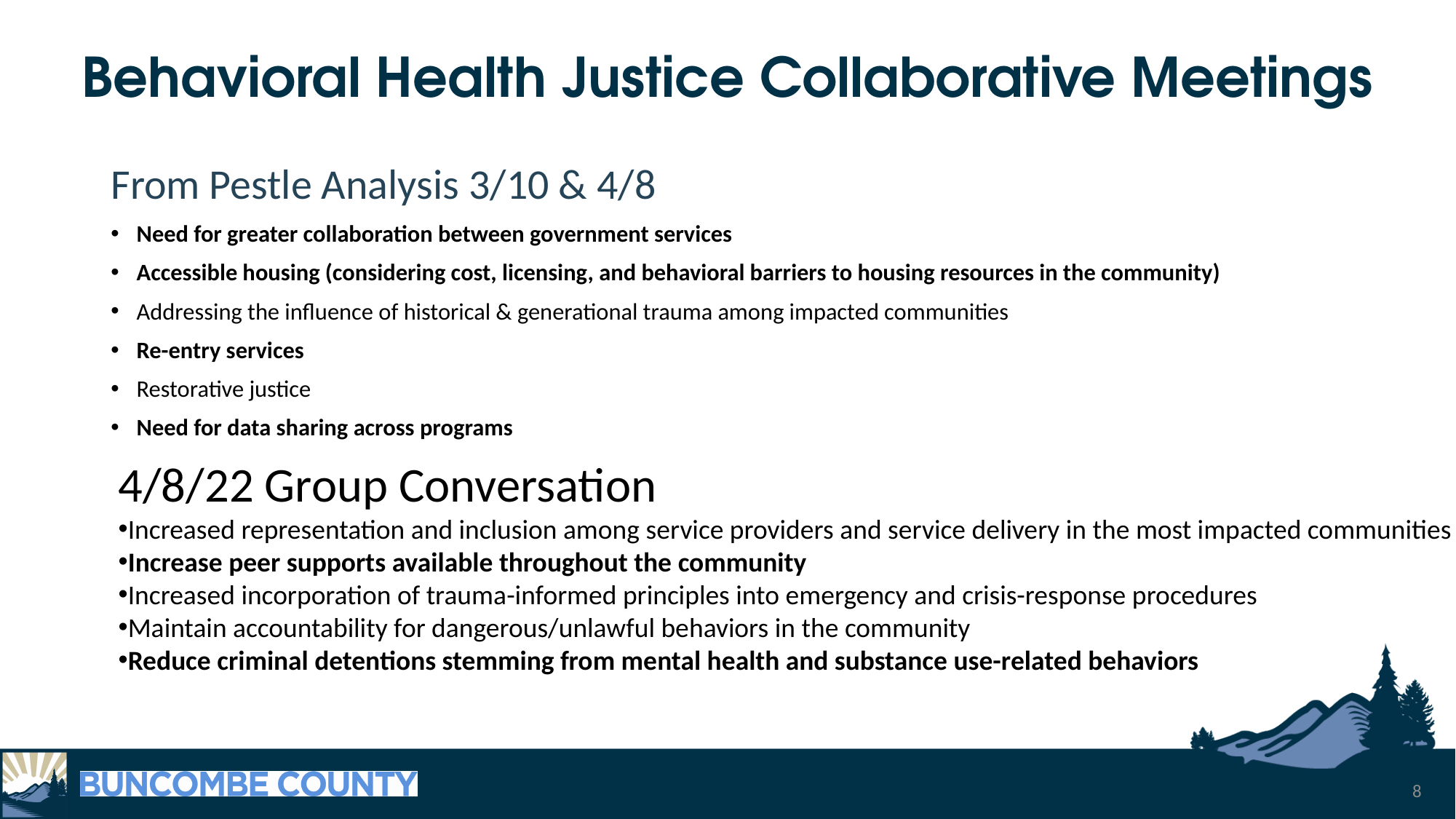

# Behavioral Health Justice Collaborative Meetings
From Pestle Analysis 3/10 & 4/8
Need for greater collaboration between government services
Accessible housing (considering cost, licensing, and behavioral barriers to housing resources in the community)
Addressing the influence of historical & generational trauma among impacted communities
Re-entry services
Restorative justice
Need for data sharing across programs

4/8/22 Group Conversation
Increased representation and inclusion among service providers and service delivery in the most impacted communities
Increase peer supports available throughout the community
Increased incorporation of trauma-informed principles into emergency and crisis-response procedures
Maintain accountability for dangerous/unlawful behaviors in the community
Reduce criminal detentions stemming from mental health and substance use-related behaviors

8